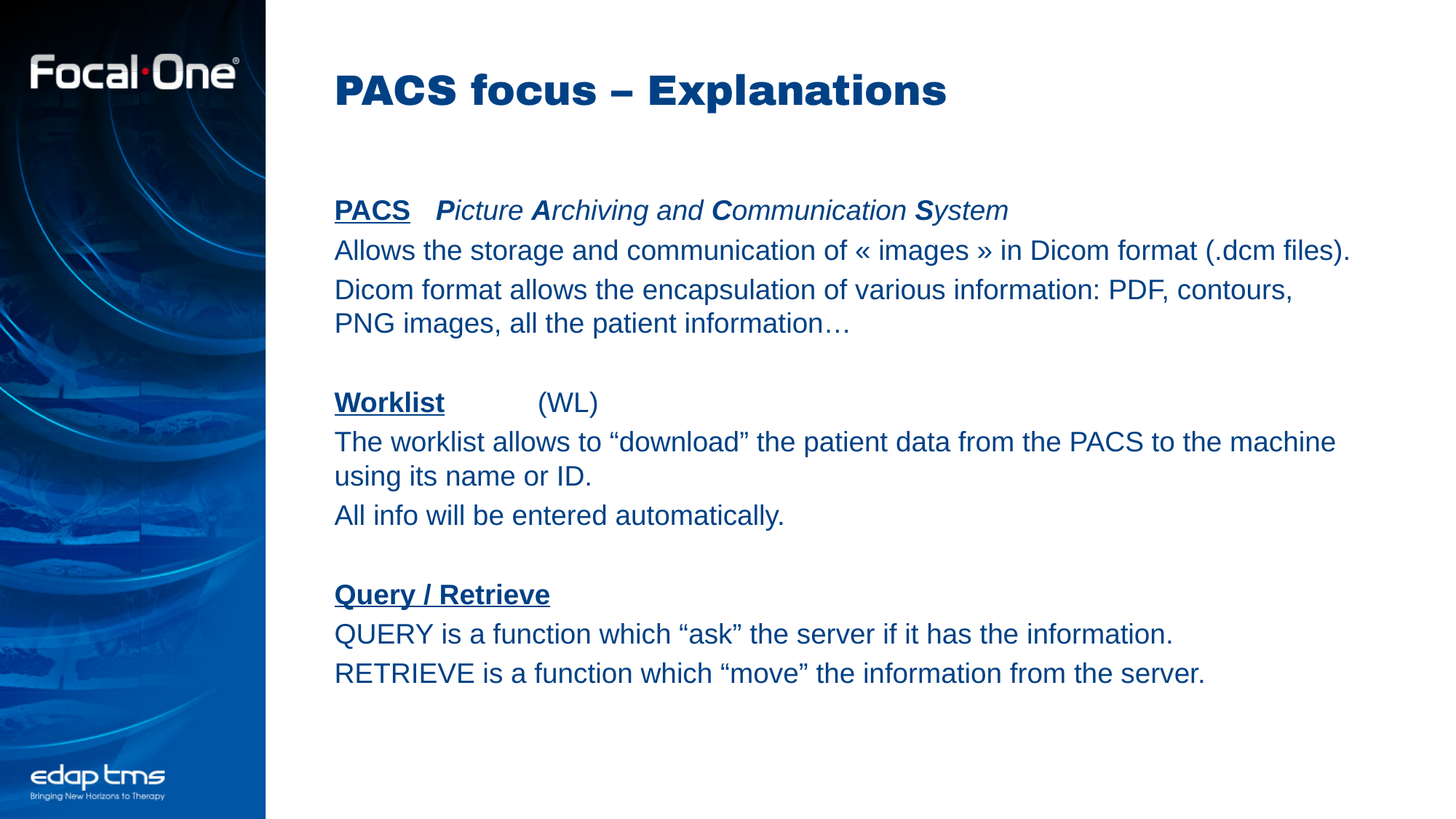

# PACS focus – Explanations
PACS 	Picture Archiving and Communication System
Allows the storage and communication of « images » in Dicom format (.dcm files).
Dicom format allows the encapsulation of various information: PDF, contours, PNG images, all the patient information…

Worklist 	(WL)
The worklist allows to “download” the patient data from the PACS to the machine using its name or ID.
All info will be entered automatically.

Query / Retrieve
QUERY is a function which “ask” the server if it has the information.
RETRIEVE is a function which “move” the information from the server.